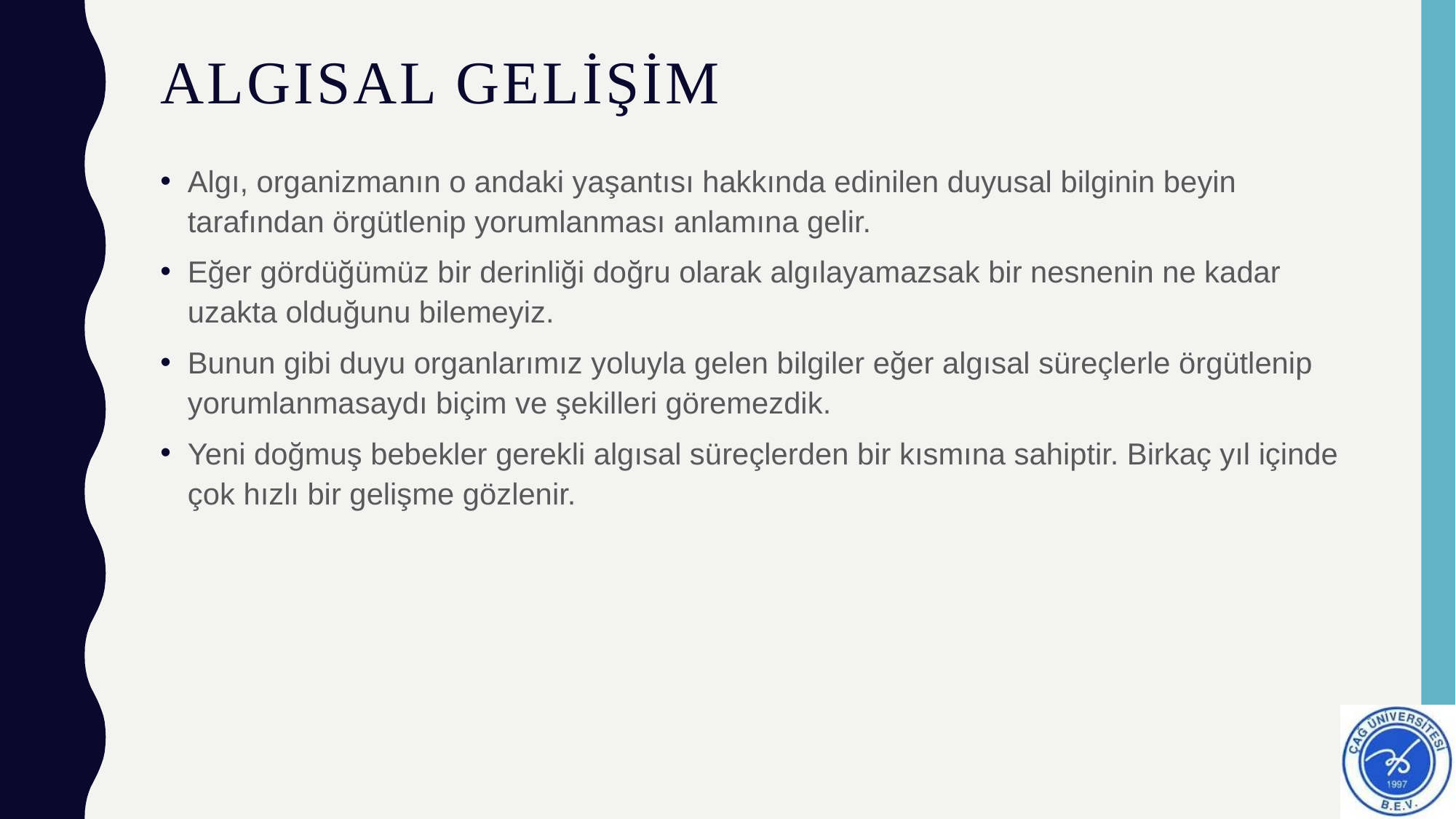

# Algısal gelişim
Algı, organizmanın o andaki yaşantısı hakkında edinilen duyusal bilginin beyin tarafından örgütlenip yorumlanması anlamına gelir.
Eğer gördüğümüz bir derinliği doğru olarak algılayamazsak bir nesnenin ne kadar uzakta olduğunu bilemeyiz.
Bunun gibi duyu organlarımız yoluyla gelen bilgiler eğer algısal süreçlerle örgütlenip yorumlanmasaydı biçim ve şekilleri göremezdik.
Yeni doğmuş bebekler gerekli algısal süreçlerden bir kısmına sahiptir. Birkaç yıl içinde çok hızlı bir gelişme gözlenir.